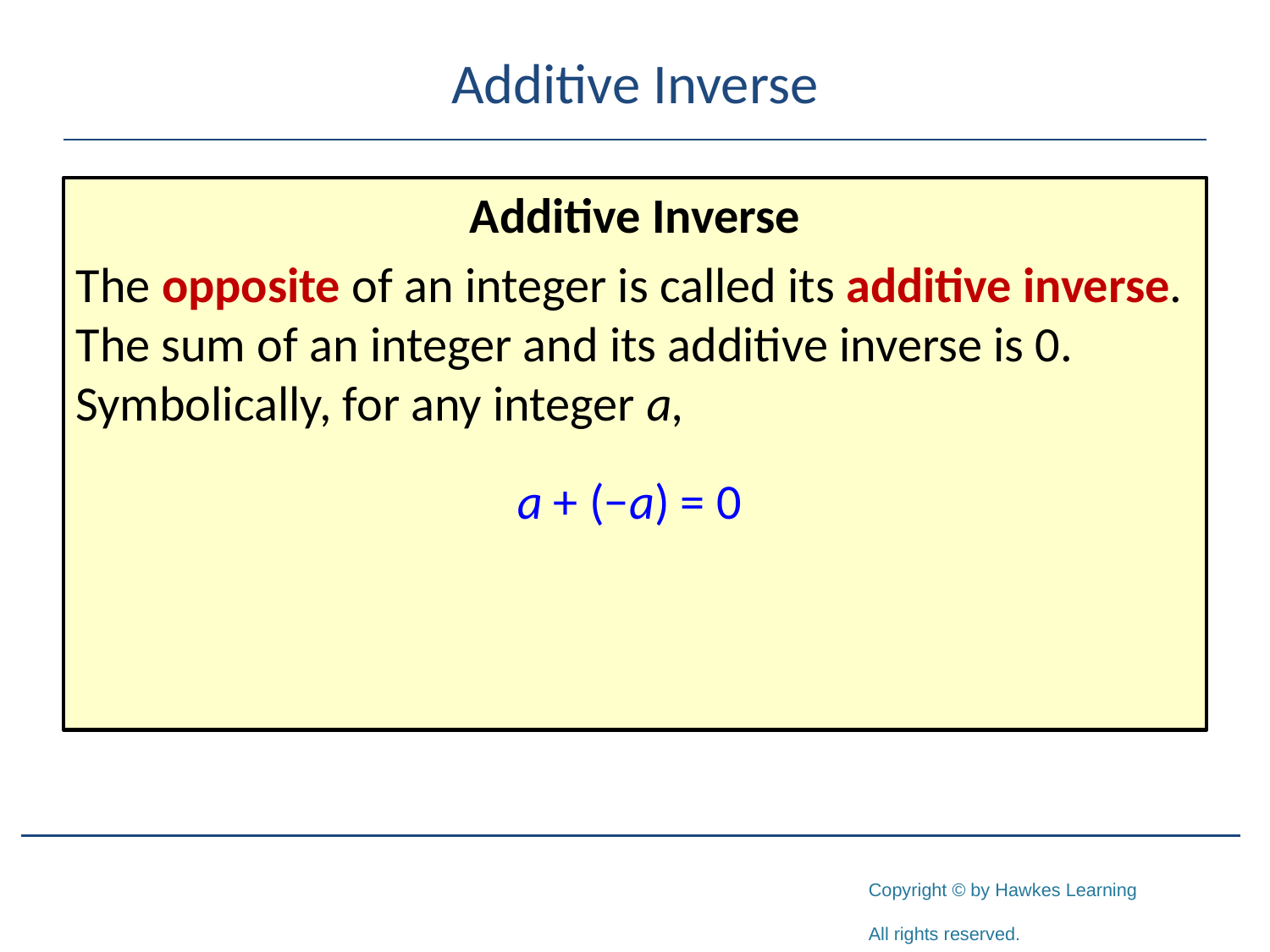

# Additive Inverse
Additive Inverse
The opposite of an integer is called its additive inverse. The sum of an integer and its additive inverse is 0. Symbolically, for any integer a,
a + (−a) = 0